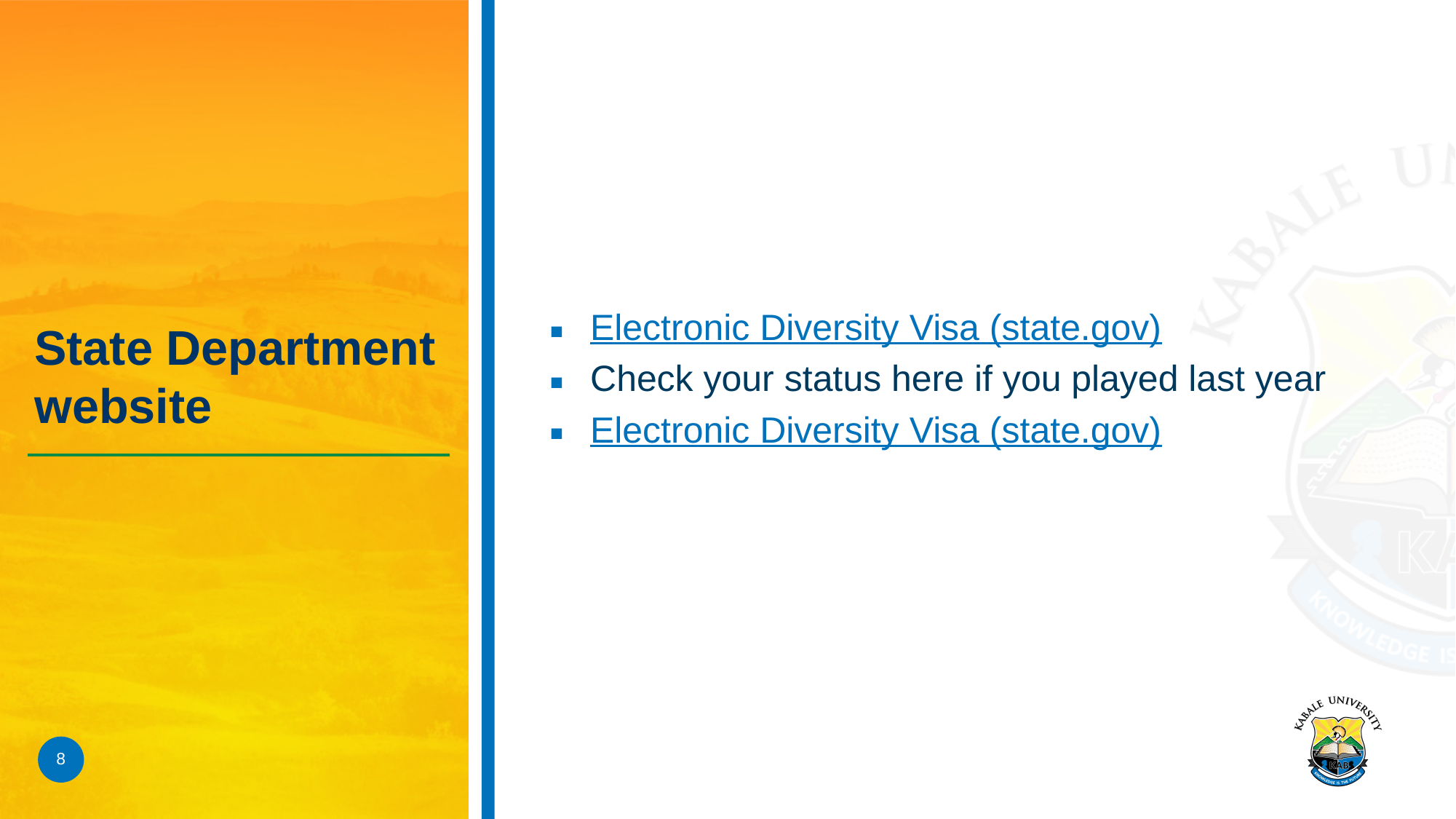

Electronic Diversity Visa (state.gov)
Check your status here if you played last year
Electronic Diversity Visa (state.gov)
# State Department website